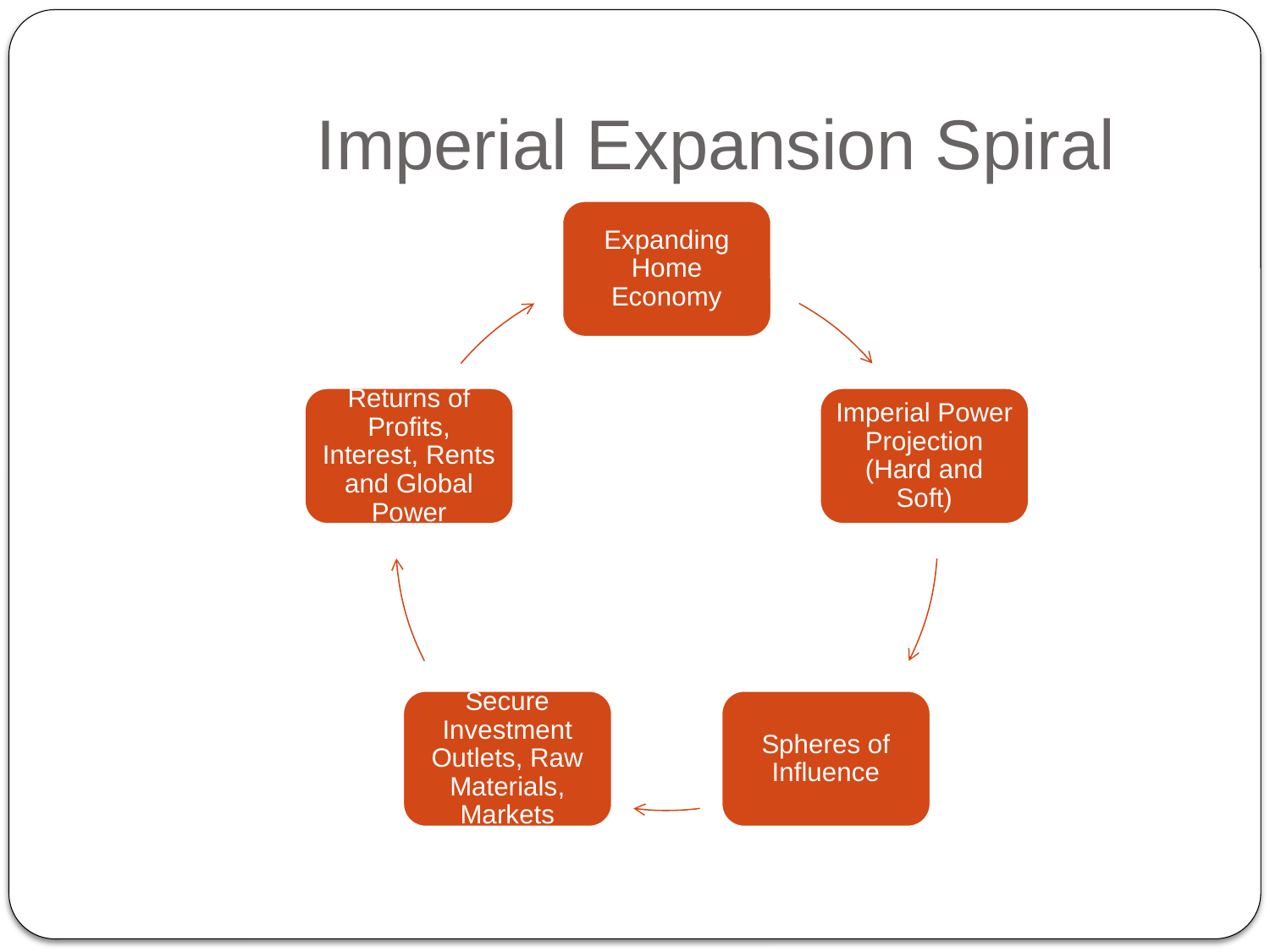

# Imperial Expansion Spiral
Expanding Home Economy
Imperial Power Projection (Hard and Soft)
Spheres of Influence
Secure Investment Outlets, Raw Materials, Markets
Returns of Profits, Interest, Rents and Global Power